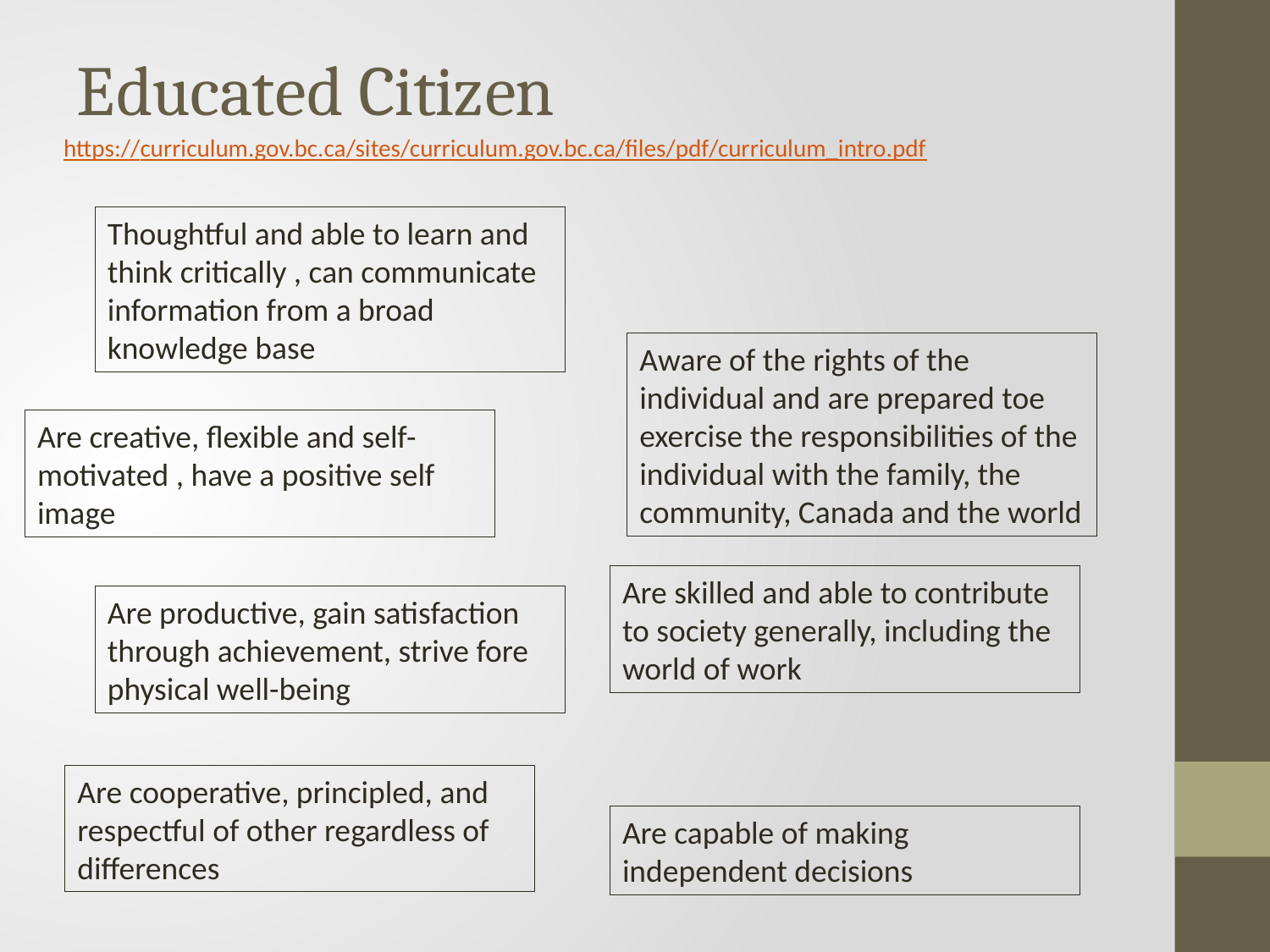

# Educated Citizen
https://curriculum.gov.bc.ca/sites/curriculum.gov.bc.ca/files/pdf/curriculum_intro.pdf

Thoughtful and able to learn and think critically , can communicate information from a broad knowledge base
Aware of the rights of the individual and are prepared toe exercise the responsibilities of the individual with the family, the community, Canada and the world
Are creative, flexible and self-motivated , have a positive self image
Are skilled and able to contribute to society generally, including the world of work
Are productive, gain satisfaction through achievement, strive fore physical well-being
Are cooperative, principled, and respectful of other regardless of differences
Are capable of making independent decisions